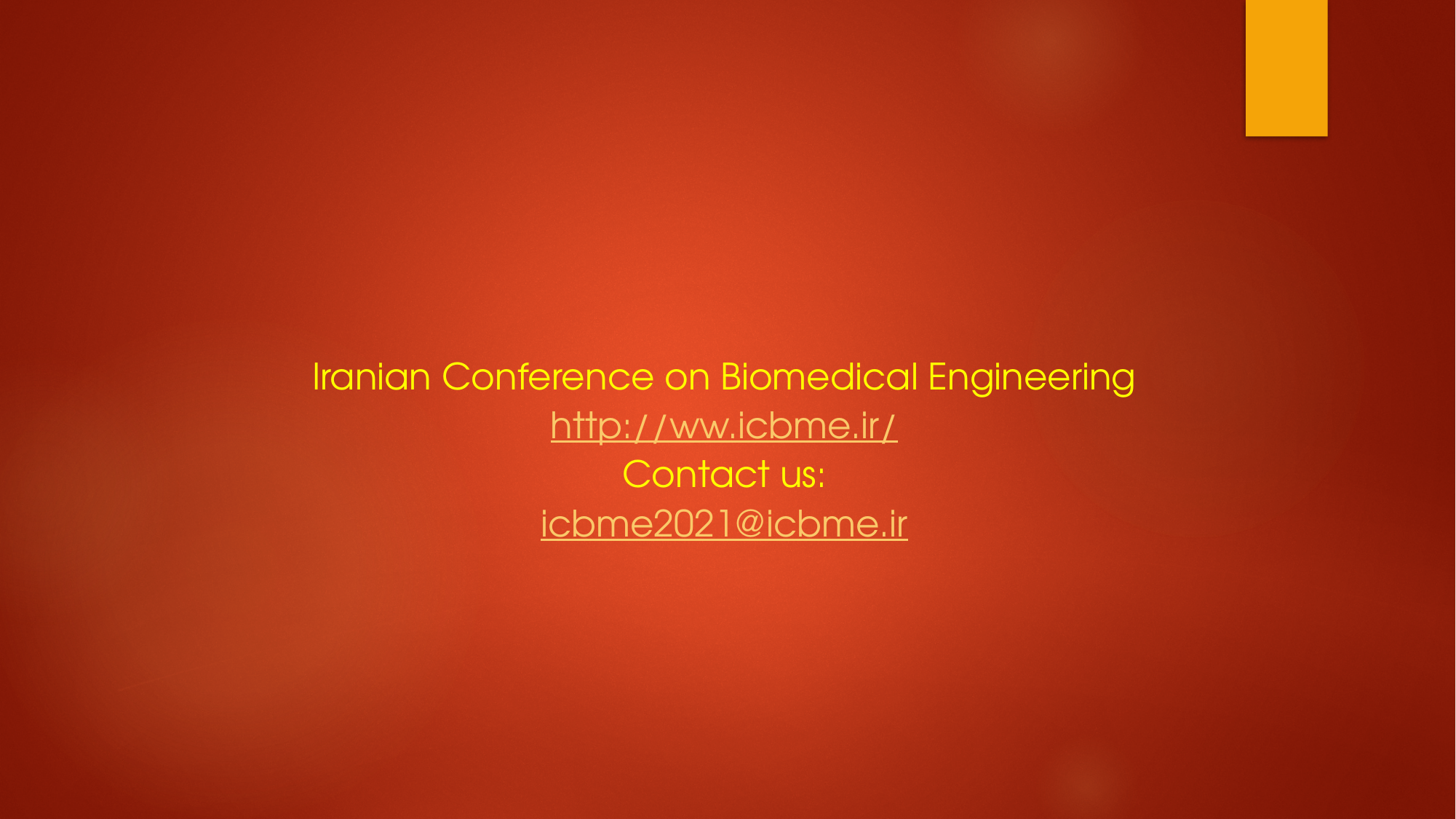

Iranian Conference on Biomedical Engineering
http://ww.icbme.ir/
Contact us:
icbme2021@icbme.ir